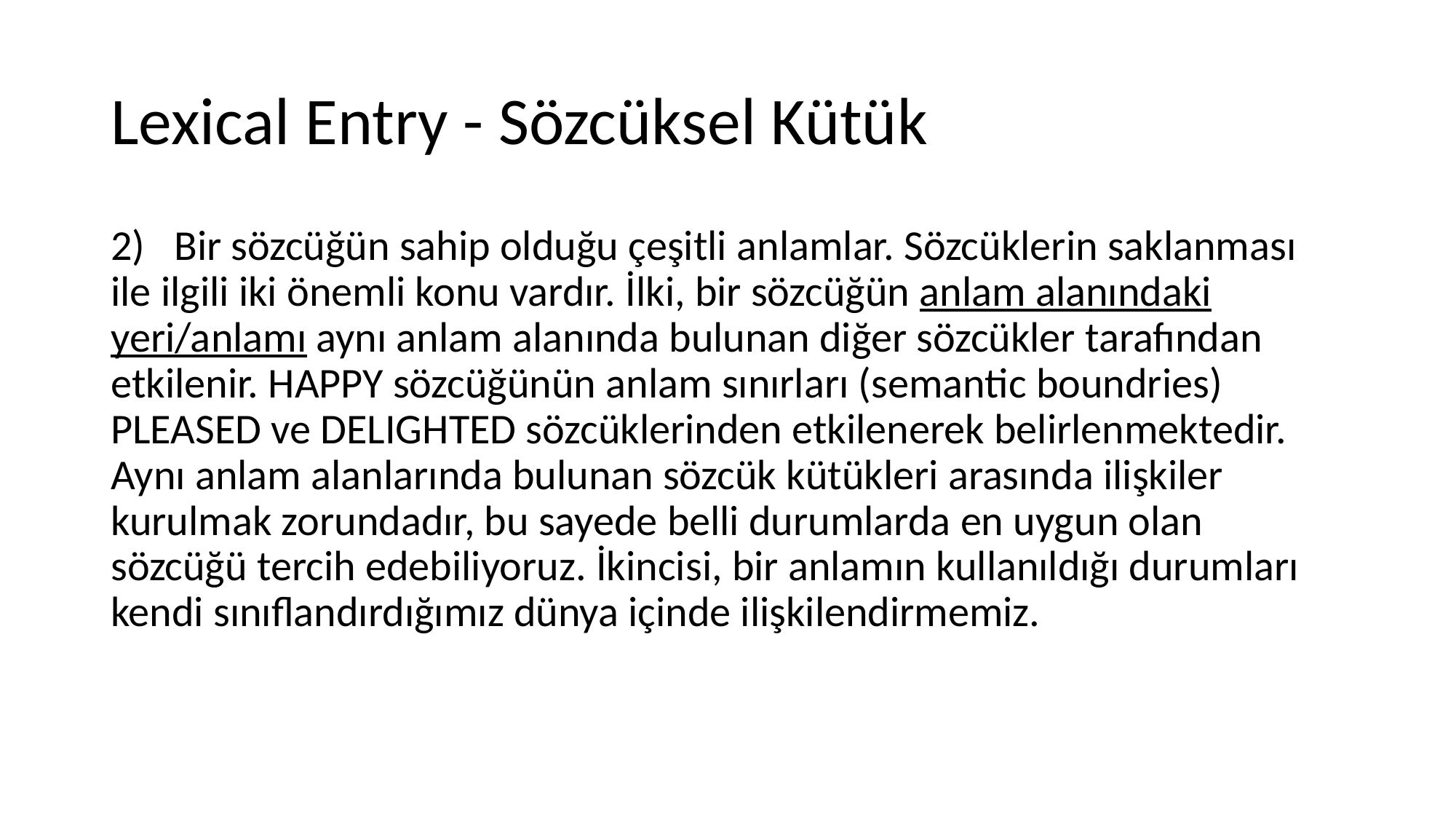

# Lexical Entry - Sözcüksel Kütük
2)   Bir sözcüğün sahip olduğu çeşitli anlamlar. Sözcüklerin saklanması ile ilgili iki önemli konu vardır. İlki, bir sözcüğün anlam alanındaki yeri/anlamı aynı anlam alanında bulunan diğer sözcükler tarafından etkilenir. HAPPY sözcüğünün anlam sınırları (semantic boundries) PLEASED ve DELIGHTED sözcüklerinden etkilenerek belirlenmektedir. Aynı anlam alanlarında bulunan sözcük kütükleri arasında ilişkiler kurulmak zorundadır, bu sayede belli durumlarda en uygun olan sözcüğü tercih edebiliyoruz. İkincisi, bir anlamın kullanıldığı durumları kendi sınıflandırdığımız dünya içinde ilişkilendirmemiz.